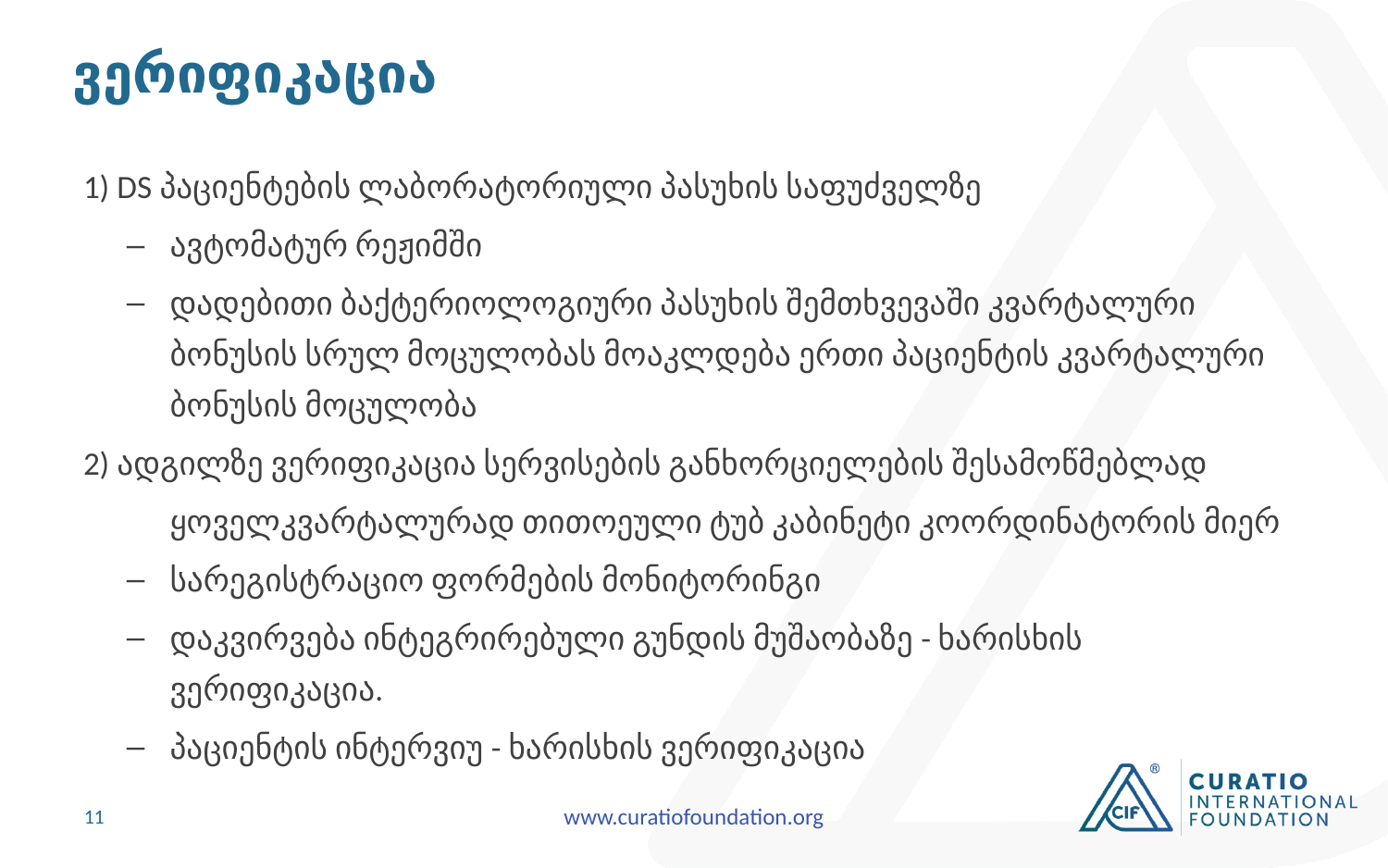

# ვერიფიკაცია
1) DS პაციენტების ლაბორატორიული პასუხის საფუძველზე
ავტომატურ რეჟიმში
დადებითი ბაქტერიოლოგიური პასუხის შემთხვევაში კვარტალური ბონუსის სრულ მოცულობას მოაკლდება ერთი პაციენტის კვარტალური ბონუსის მოცულობა
2) ადგილზე ვერიფიკაცია სერვისების განხორციელების შესამოწმებლად
ყოველკვარტალურად თითოეული ტუბ კაბინეტი კოორდინატორის მიერ
სარეგისტრაციო ფორმების მონიტორინგი
დაკვირვება ინტეგრირებული გუნდის მუშაობაზე - ხარისხის ვერიფიკაცია.
პაციენტის ინტერვიუ - ხარისხის ვერიფიკაცია

11
www.curatiofoundation.org